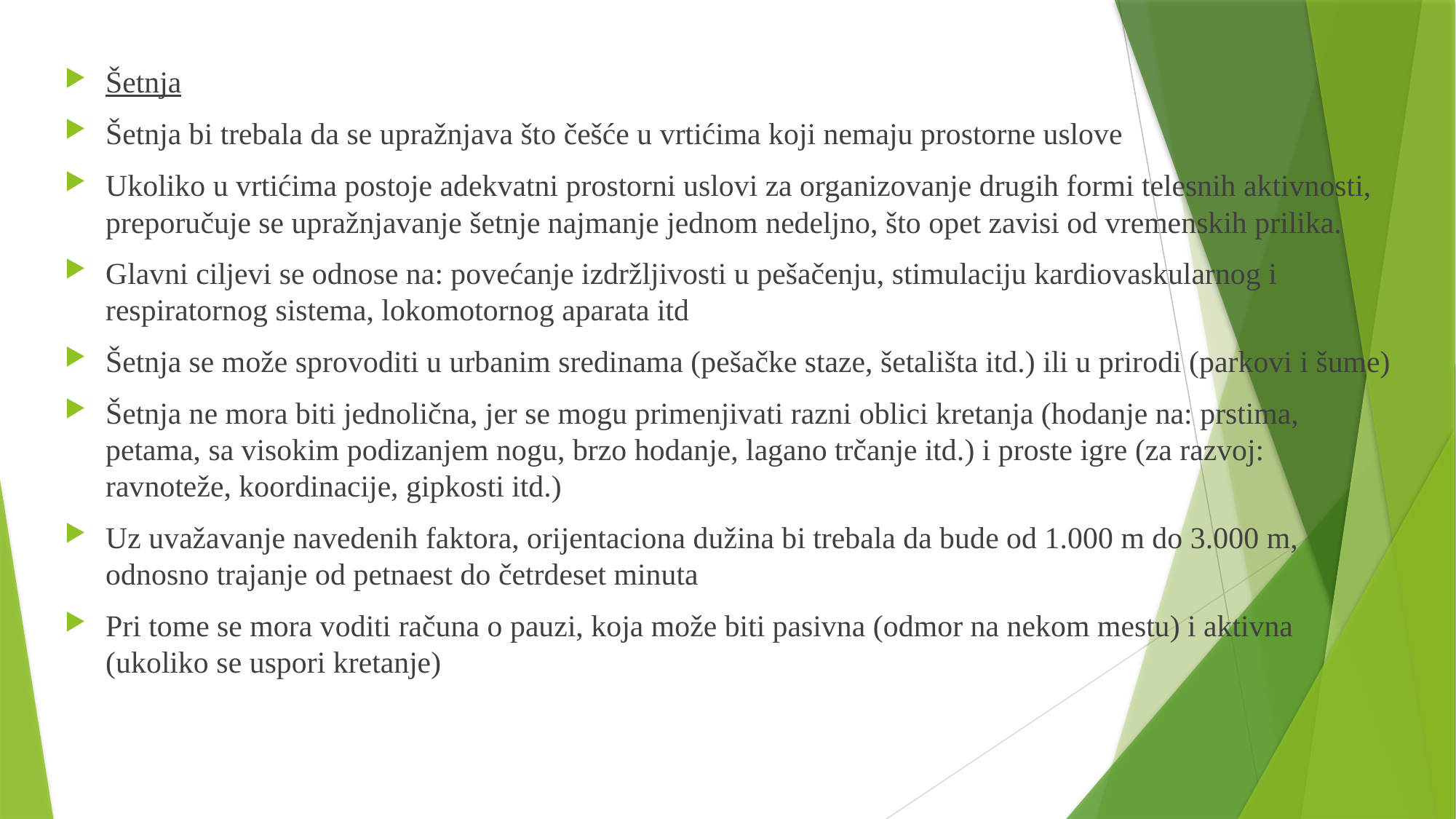

Šetnja
Šetnja bi trebala da se upražnjava što češće u vrtićima koji nemaju prostorne uslove
Ukoliko u vrtićima postoje adekvatni prostorni uslovi za organizovanje drugih formi telesnih aktivnosti, preporučuje se upražnjavanje šetnje najmanje jednom nedeljno, što opet zavisi od vremenskih prilika.
Glavni ciljevi se odnose na: povećanje izdržljivosti u pešačenju, stimulaciju kardiovaskularnog i respiratornog sistema, lokomotornog aparata itd
Šetnja se može sprovoditi u urbanim sredinama (pešačke staze, šetališta itd.) ili u prirodi (parkovi i šume)
Šetnja ne mora biti jednolična, jer se mogu primenjivati razni oblici kretanja (hodanje na: prstima, petama, sa visokim podizanjem nogu, brzo hodanje, lagano trčanje itd.) i proste igre (za razvoj: ravnoteže, koordinacije, gipkosti itd.)
Uz uvažavanje navedenih faktora, orijentaciona dužina bi trebala da bude od 1.000 m do 3.000 m, odnosno trajanje od petnaest do četrdeset minuta
Pri tome se mora voditi računa o pauzi, koja može biti pasivna (odmor na nekom mestu) i aktivna (ukoliko se uspori kretanje)